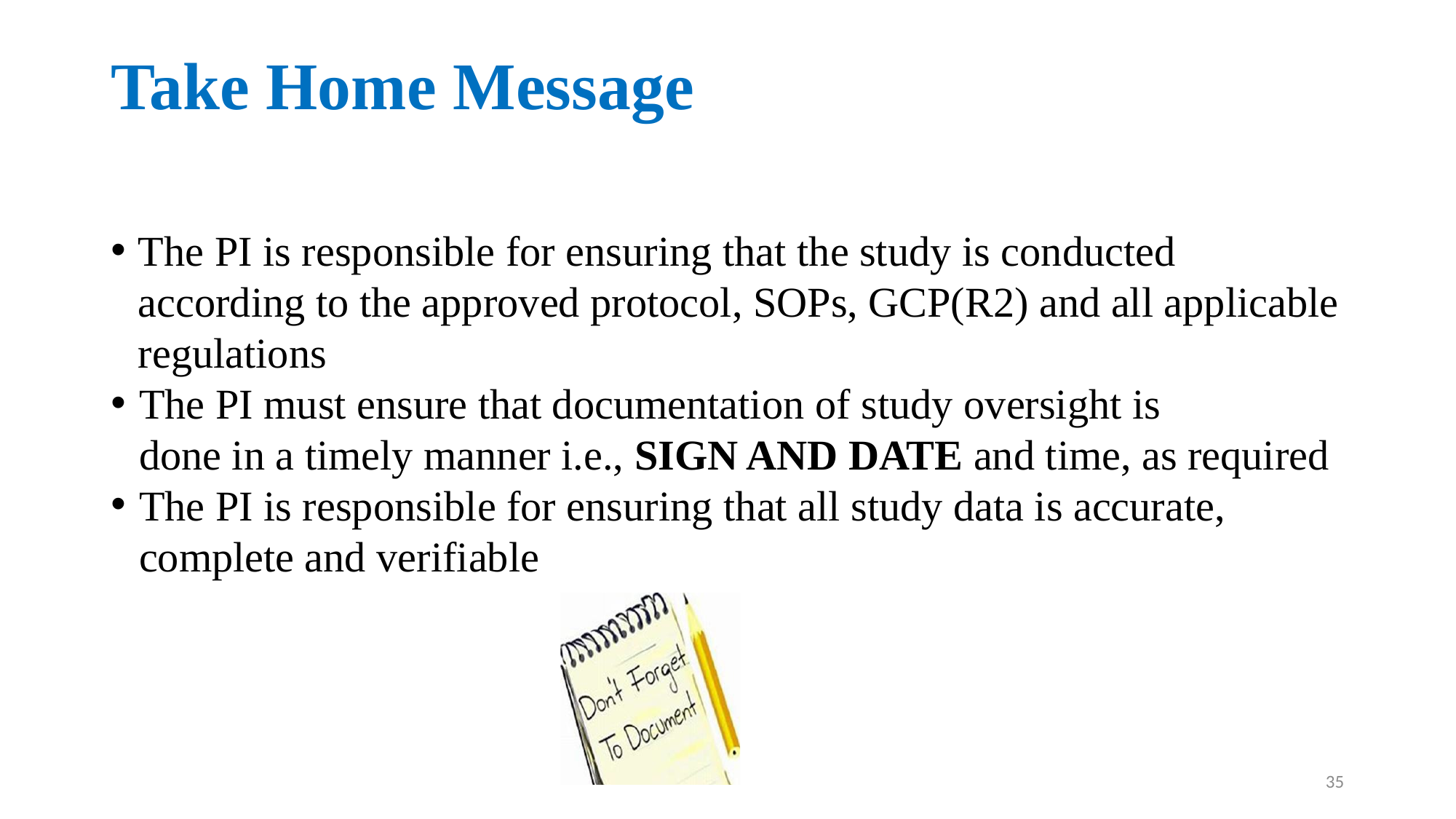

# Take Home Message
The PI is responsible for ensuring that the study is conducted according to the approved protocol, SOPs, GCP(R2) and all applicable regulations
The PI must ensure that documentation of study oversight is
	done in a timely manner i.e., SIGN AND DATE and time, as required
The PI is responsible for ensuring that all study data is accurate,
	complete and verifiable

35